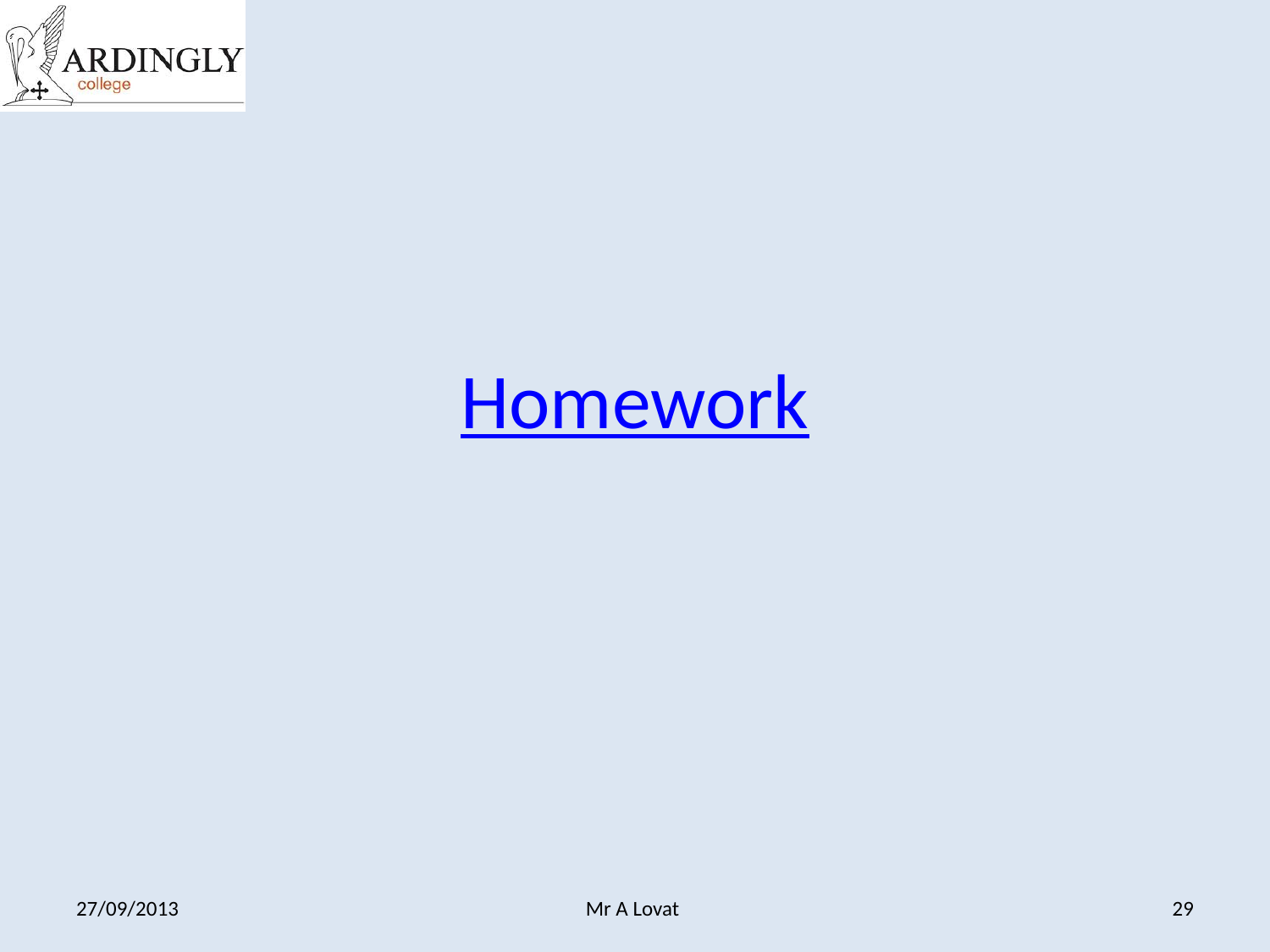

# Homework

27/09/2013
Mr A Lovat
29